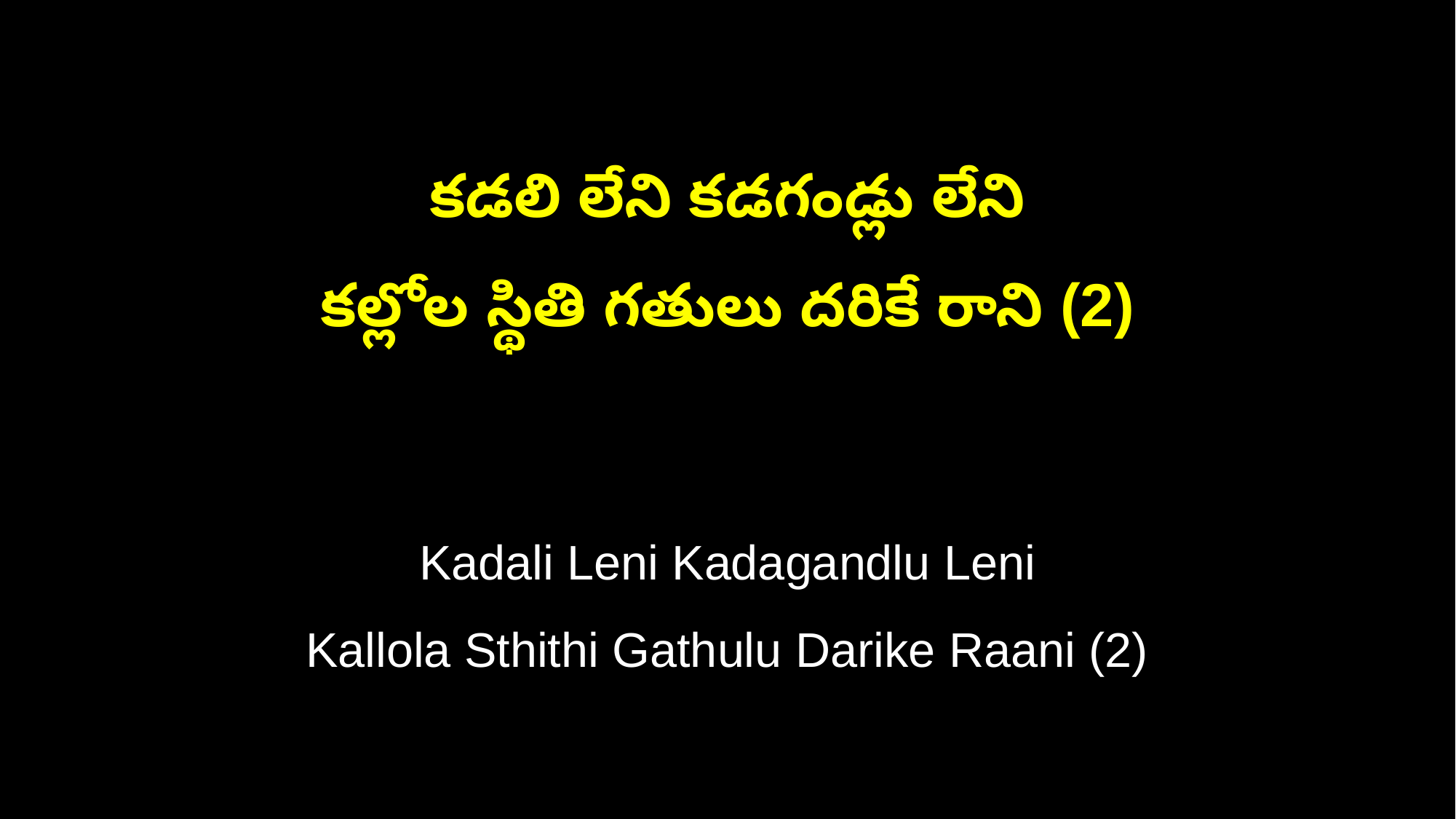

కడలి లేని కడగండ్లు లేని
కల్లోల స్థితి గతులు దరికే రాని (2)
Kadali Leni Kadagandlu Leni
Kallola Sthithi Gathulu Darike Raani (2)